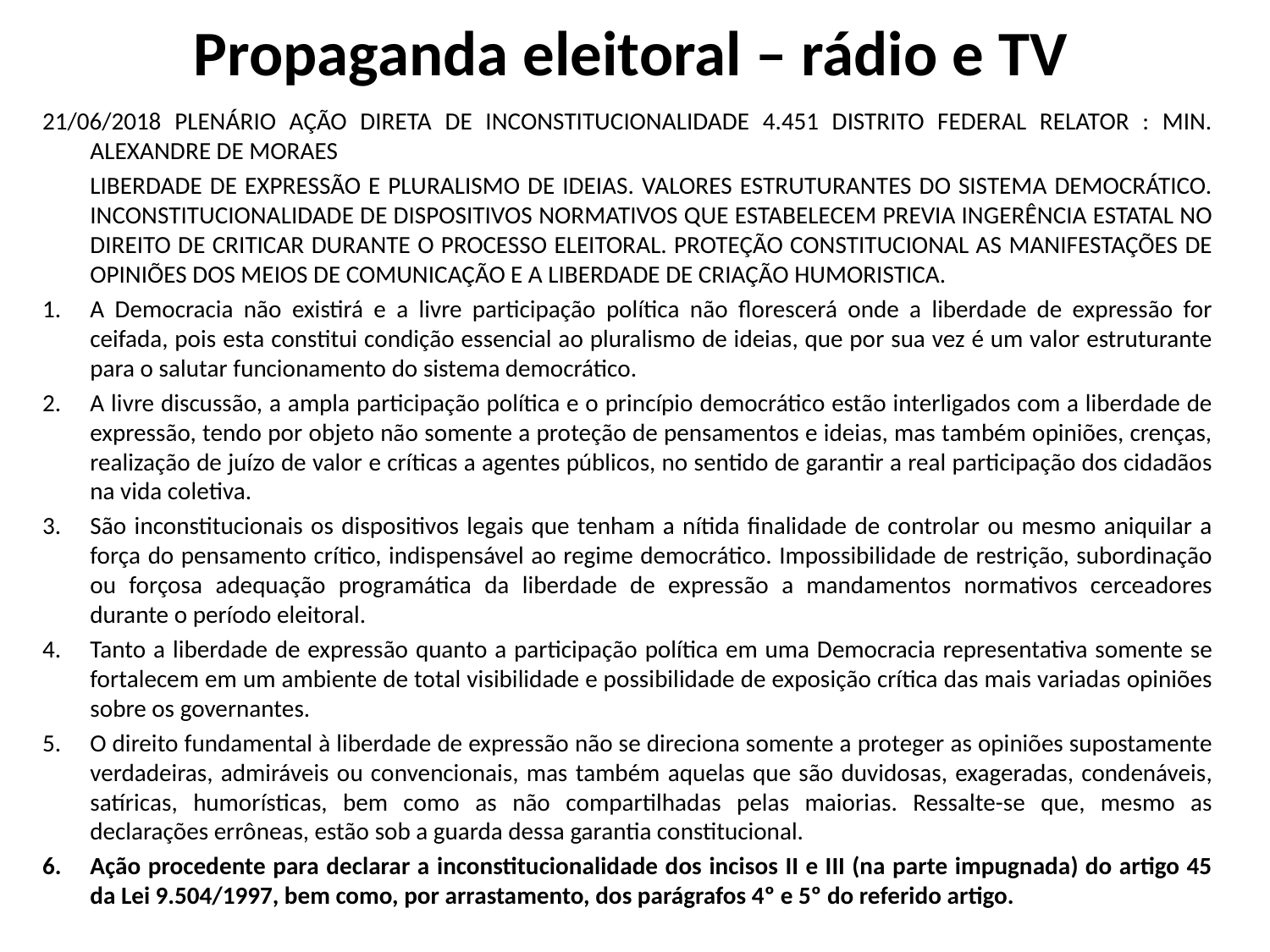

# Propaganda eleitoral – rádio e TV

21/06/2018 PLENÁRIO AÇÃO DIRETA DE INCONSTITUCIONALIDADE 4.451 DISTRITO FEDERAL RELATOR : MIN. ALEXANDRE DE MORAES
	LIBERDADE DE EXPRESSÃO E PLURALISMO DE IDEIAS. VALORES ESTRUTURANTES DO SISTEMA DEMOCRÁTICO. INCONSTITUCIONALIDADE DE DISPOSITIVOS NORMATIVOS QUE ESTABELECEM PREVIA INGERÊNCIA ESTATAL NO DIREITO DE CRITICAR DURANTE O PROCESSO ELEITORAL. PROTEÇÃO CONSTITUCIONAL AS MANIFESTAÇÕES DE OPINIÕES DOS MEIOS DE COMUNICAÇÃO E A LIBERDADE DE CRIAÇÃO HUMORISTICA.
A Democracia não existirá e a livre participação política não florescerá onde a liberdade de expressão for ceifada, pois esta constitui condição essencial ao pluralismo de ideias, que por sua vez é um valor estruturante para o salutar funcionamento do sistema democrático.
A livre discussão, a ampla participação política e o princípio democrático estão interligados com a liberdade de expressão, tendo por objeto não somente a proteção de pensamentos e ideias, mas também opiniões, crenças, realização de juízo de valor e críticas a agentes públicos, no sentido de garantir a real participação dos cidadãos na vida coletiva.
São inconstitucionais os dispositivos legais que tenham a nítida finalidade de controlar ou mesmo aniquilar a força do pensamento crítico, indispensável ao regime democrático. Impossibilidade de restrição, subordinação ou forçosa adequação programática da liberdade de expressão a mandamentos normativos cerceadores durante o período eleitoral.
Tanto a liberdade de expressão quanto a participação política em uma Democracia representativa somente se fortalecem em um ambiente de total visibilidade e possibilidade de exposição crítica das mais variadas opiniões sobre os governantes.
O direito fundamental à liberdade de expressão não se direciona somente a proteger as opiniões supostamente verdadeiras, admiráveis ou convencionais, mas também aquelas que são duvidosas, exageradas, condenáveis, satíricas, humorísticas, bem como as não compartilhadas pelas maiorias. Ressalte-se que, mesmo as declarações errôneas, estão sob a guarda dessa garantia constitucional.
Ação procedente para declarar a inconstitucionalidade dos incisos II e III (na parte impugnada) do artigo 45 da Lei 9.504/1997, bem como, por arrastamento, dos parágrafos 4º e 5º do referido artigo.